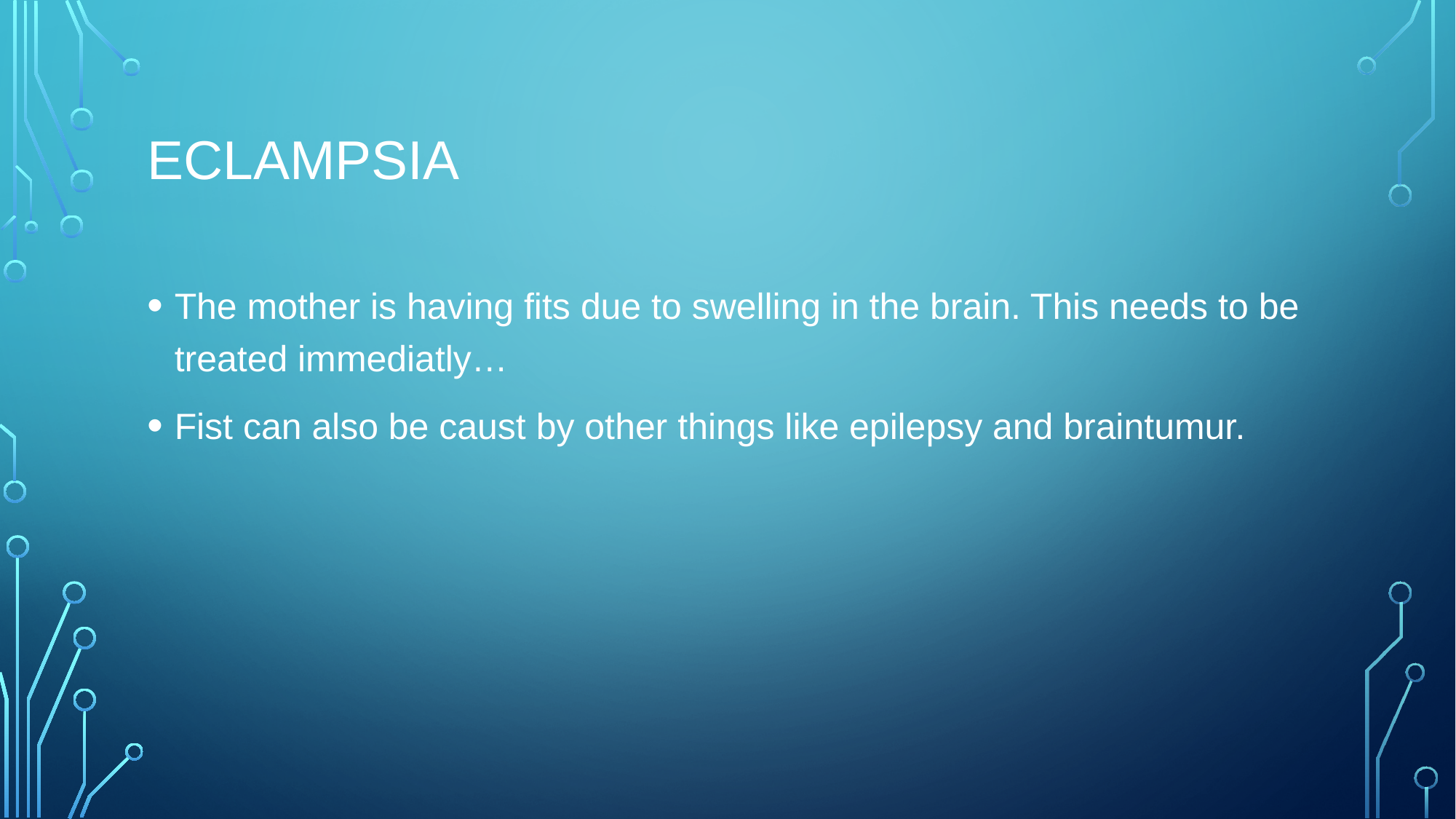

# eclampsia
The mother is having fits due to swelling in the brain. This needs to be treated immediatly…
Fist can also be caust by other things like epilepsy and braintumur.